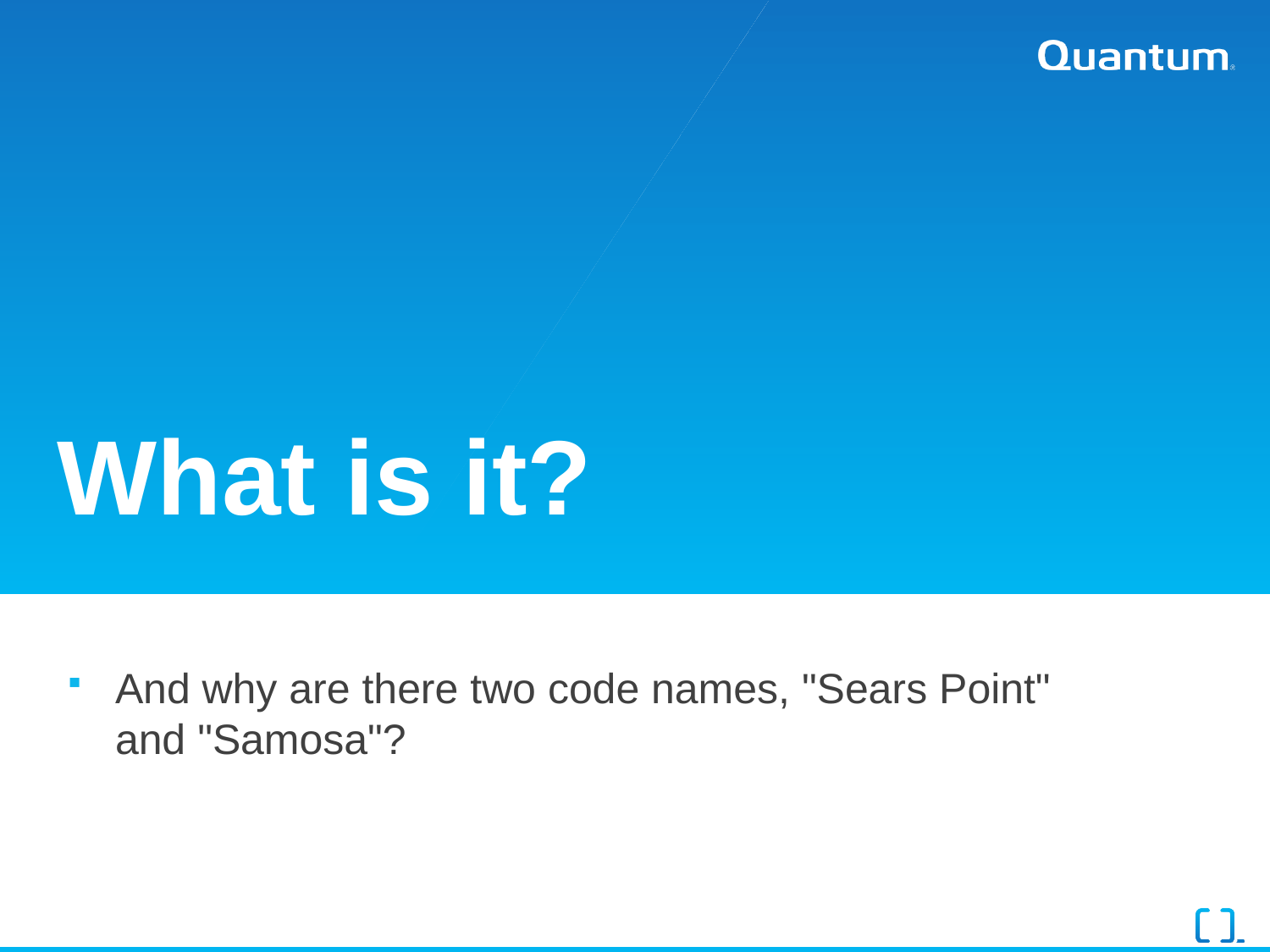

What is it?
And why are there two code names, "Sears Point" and "Samosa"?